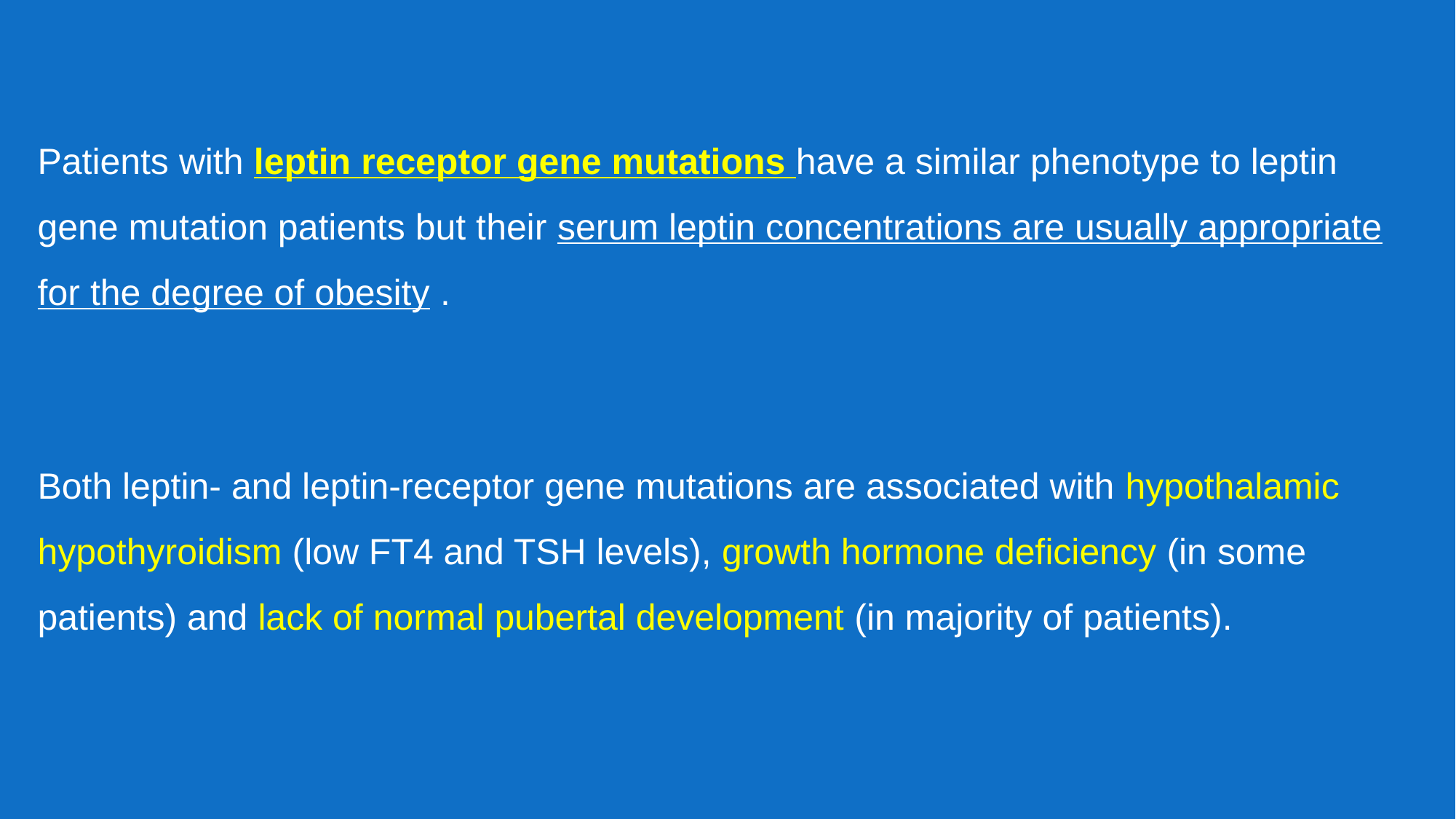

Patients with leptin receptor gene mutations have a similar phenotype to leptin gene mutation patients but their serum leptin concentrations are usually appropriate for the degree of obesity .
Both leptin- and leptin-receptor gene mutations are associated with hypothalamic hypothyroidism (low FT4 and TSH levels), growth hormone deficiency (in some patients) and lack of normal pubertal development (in majority of patients).